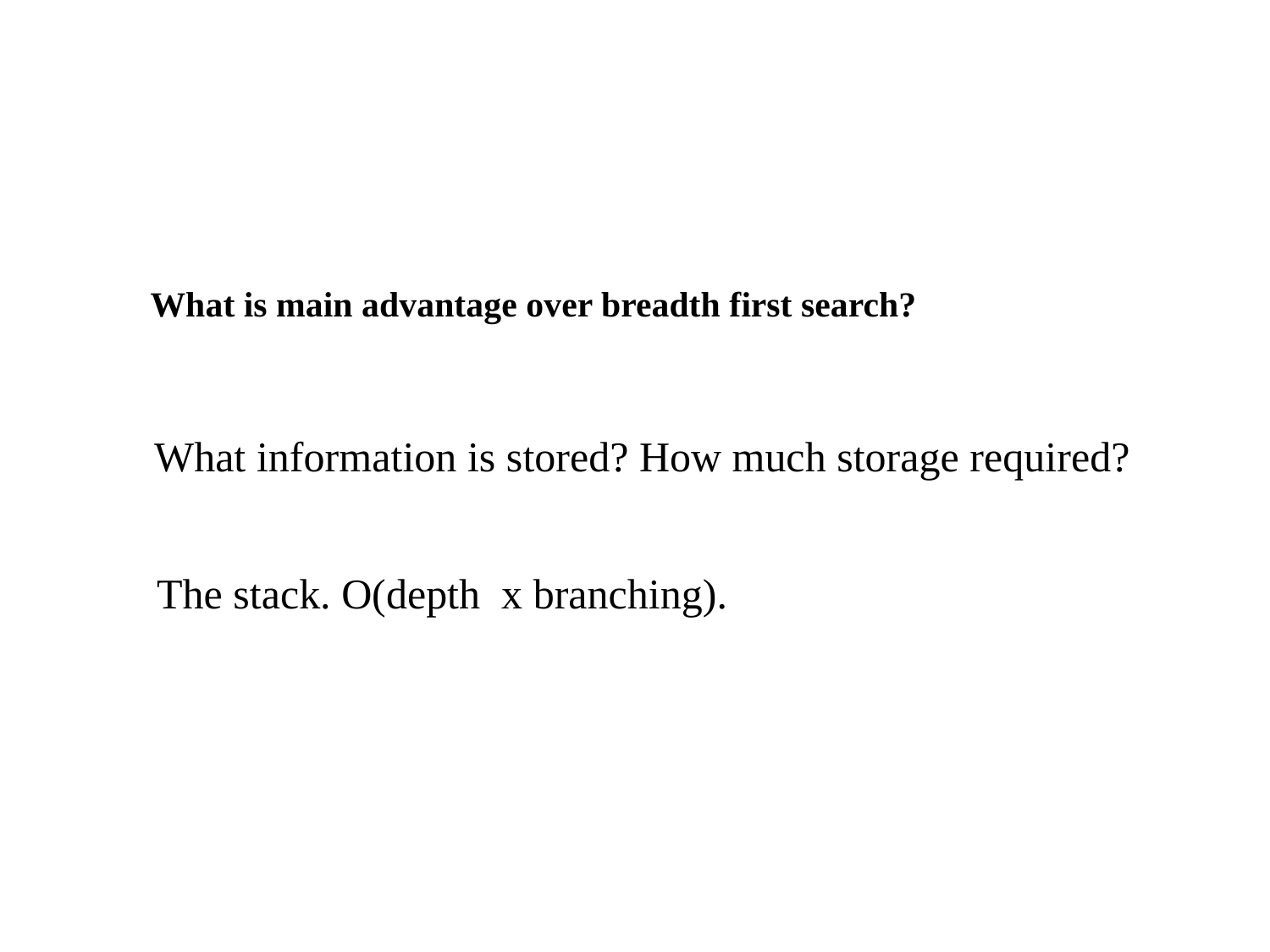

What is main advantage over breadth first search?

What information is stored? How much storage required?
The stack. O(depth  x branching).